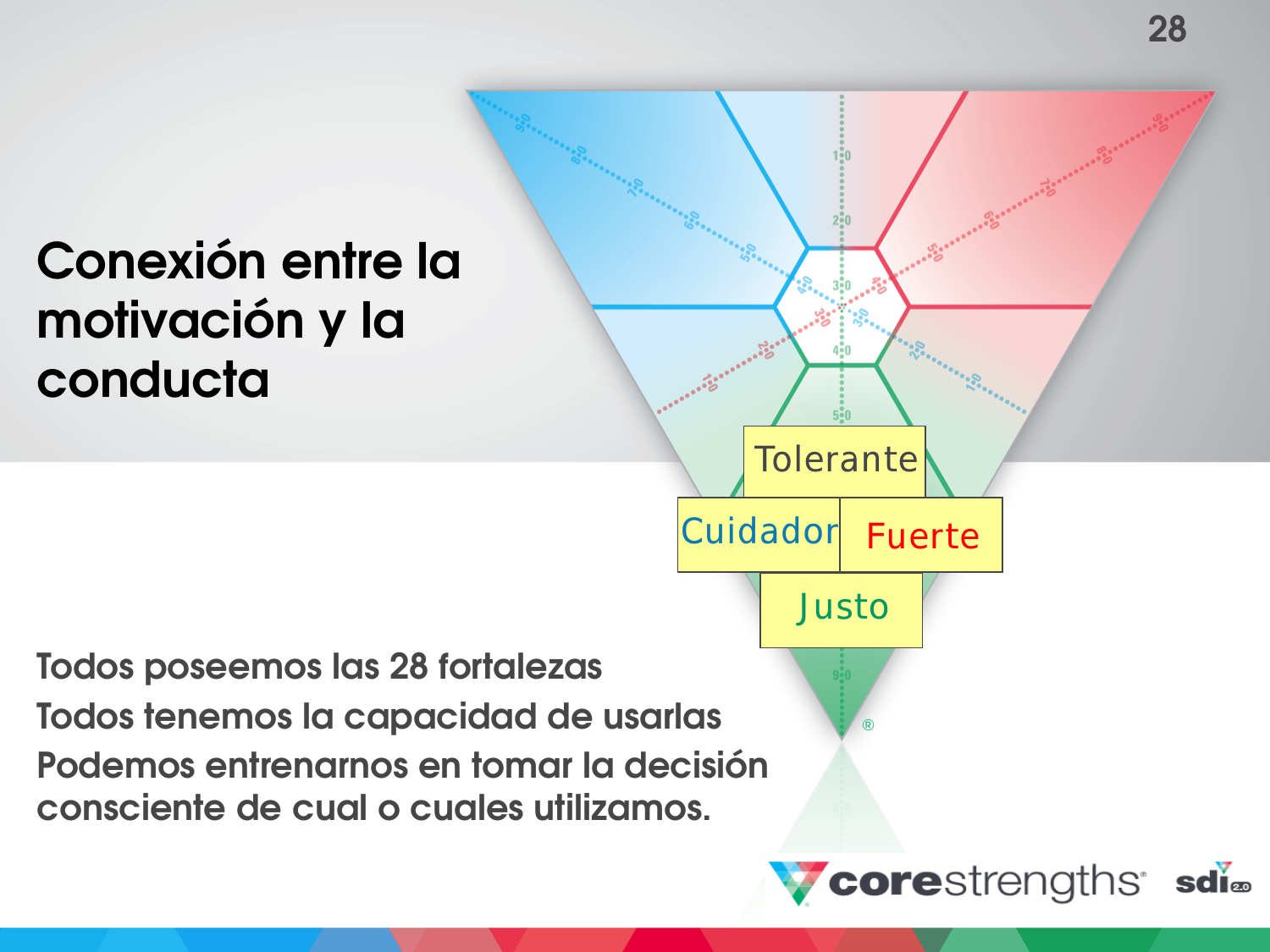

# Conexión entre la motivación y la conducta

Tolerante

Fuerte

Cuidador

Justo
Todos poseemos las 28 fortalezas
Todos tenemos la capacidad de usarlas
Podemos entrenarnos en tomar la decisión consciente de cual o cuales utilizamos.